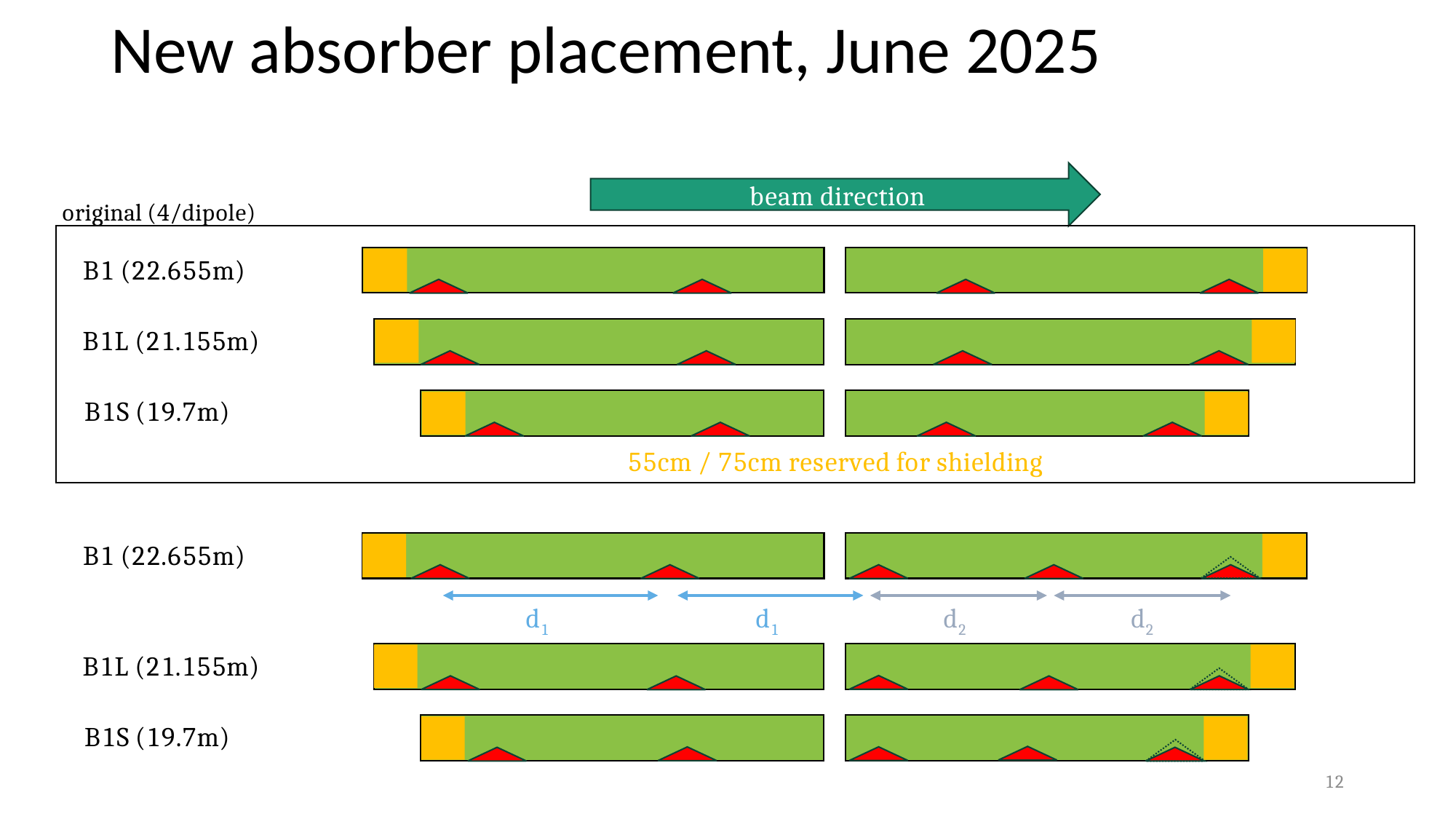

# New absorber placement, June 2025
beam direction
original (4/dipole)

B1 (22.655m)

B1L (21.155m)

B1S (19.7m)

55cm / 75cm reserved for shielding
B1 (22.655m)

d1
d1
d2
d2
B1L (21.155m)

B1S (19.7m)

12